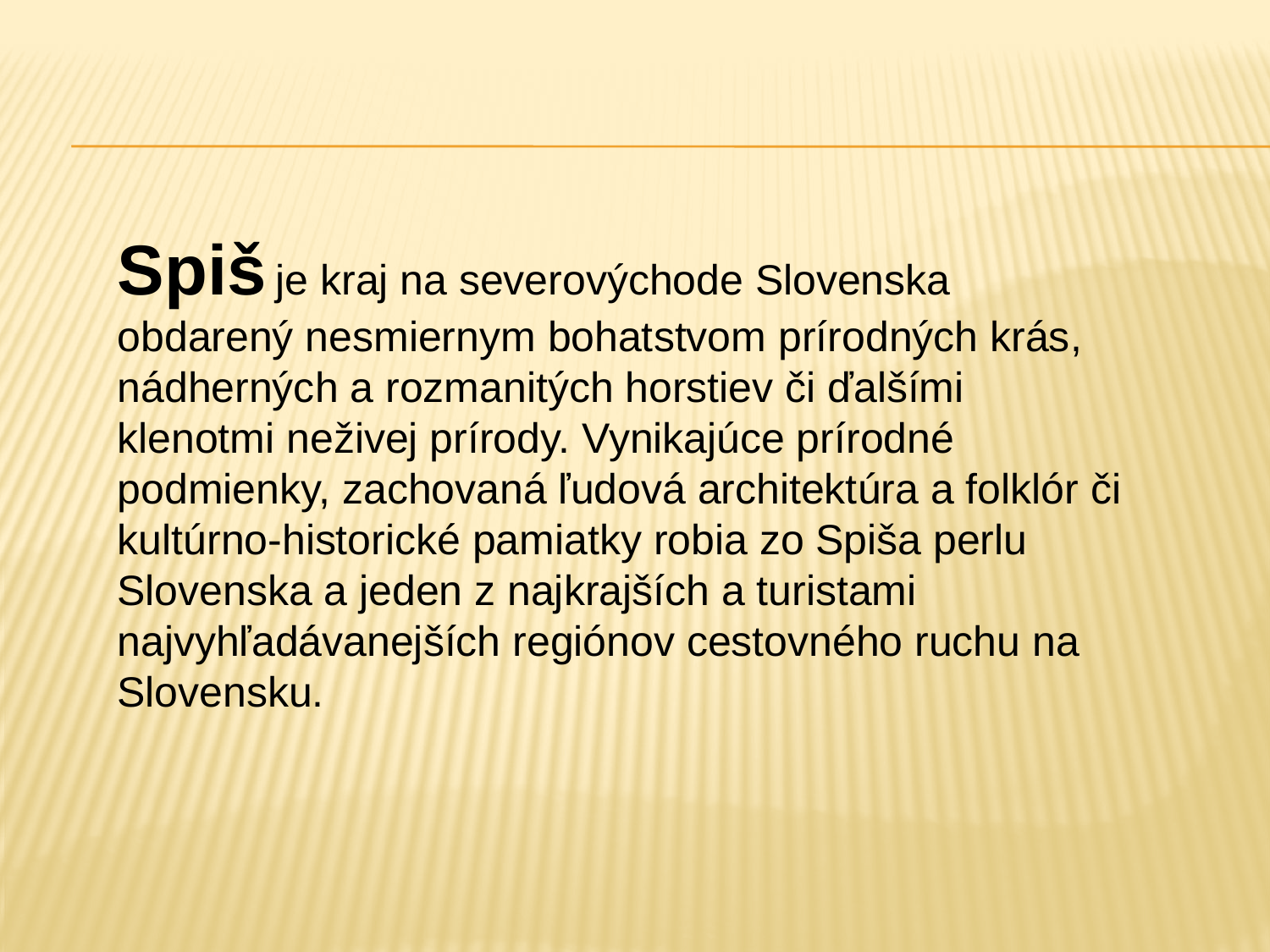

Spiš je kraj na severovýchode Slovenska obdarený nesmiernym bohatstvom prírodných krás, nádherných a rozmanitých horstiev či ďalšími klenotmi neživej prírody. Vynikajúce prírodné podmienky, zachovaná ľudová architektúra a folklór či kultúrno-historické pamiatky robia zo Spiša perlu Slovenska a jeden z najkrajších a turistami najvyhľadávanejších regiónov cestovného ruchu na Slovensku.